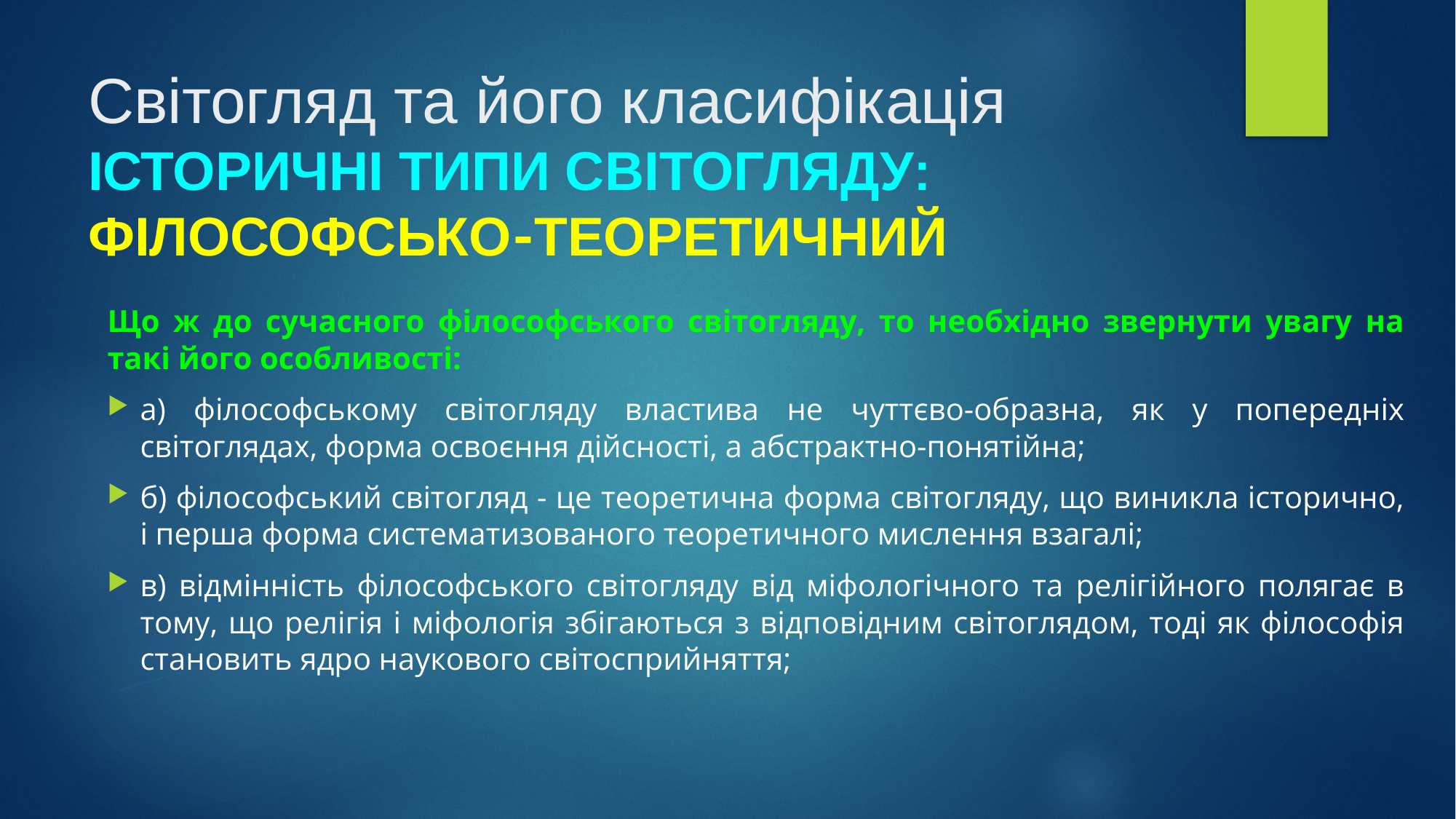

# Світогляд та його класифікація ІСТОРИЧНІ ТИПИ СВІТОГЛЯДУ: ФІЛОСОФСЬКО-ТЕОРЕТИЧНИЙ

Що ж до сучасного філософського світогляду, то необхідно звернути увагу на такі його особливості:
а) філософському світогляду властива не чуттєво-образна, як у попередніх світоглядах, форма освоєння дійсності, а абстрактно-понятійна;
б) філософський світогляд - це теоретична форма світогляду, що виникла історично, і перша форма систематизованого теоретичного мислення взагалі;
в) відмінність філософського світогляду від міфологічного та релігійного полягає в тому, що релігія і міфологія збігаються з відповідним світоглядом, тоді як філософія становить ядро наукового світосприйняття;